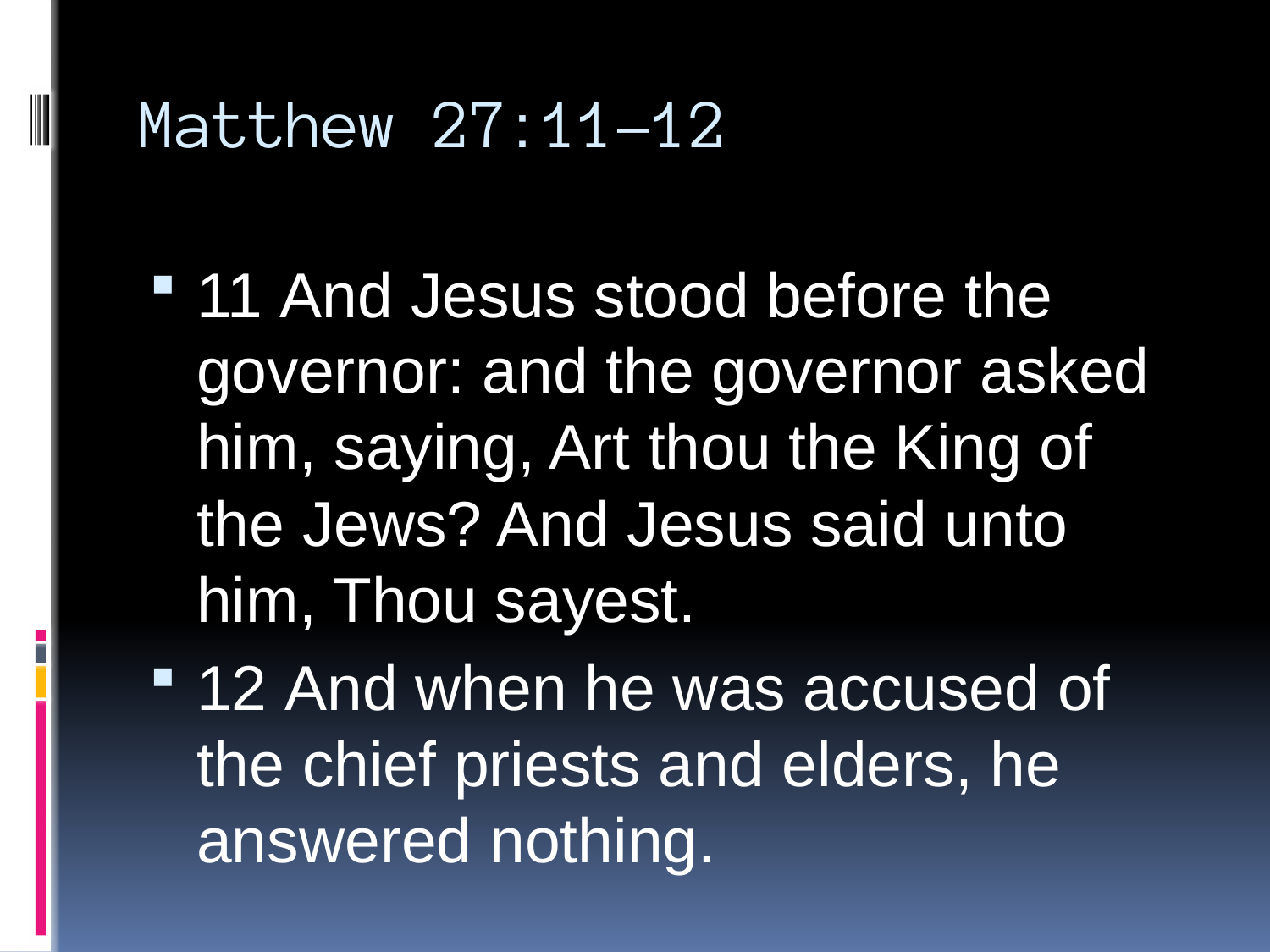

# Matthew 27:11-12
11 And Jesus stood before the governor: and the governor asked him, saying, Art thou the King of the Jews? And Jesus said unto him, Thou sayest.
12 And when he was accused of the chief priests and elders, he answered nothing.